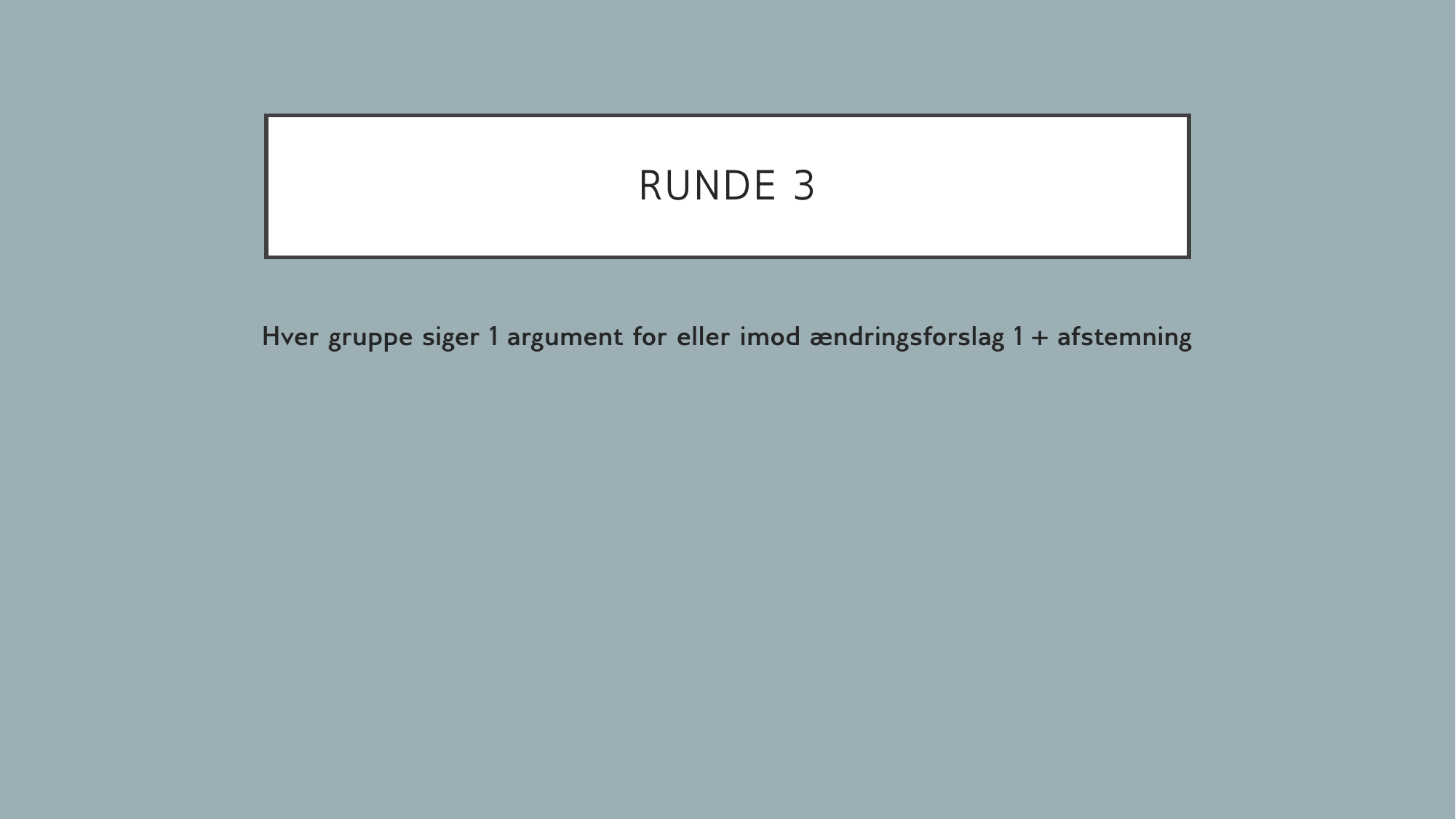

# Runde 3
Hver gruppe siger 1 argument for eller imod ændringsforslag 1 + afstemning